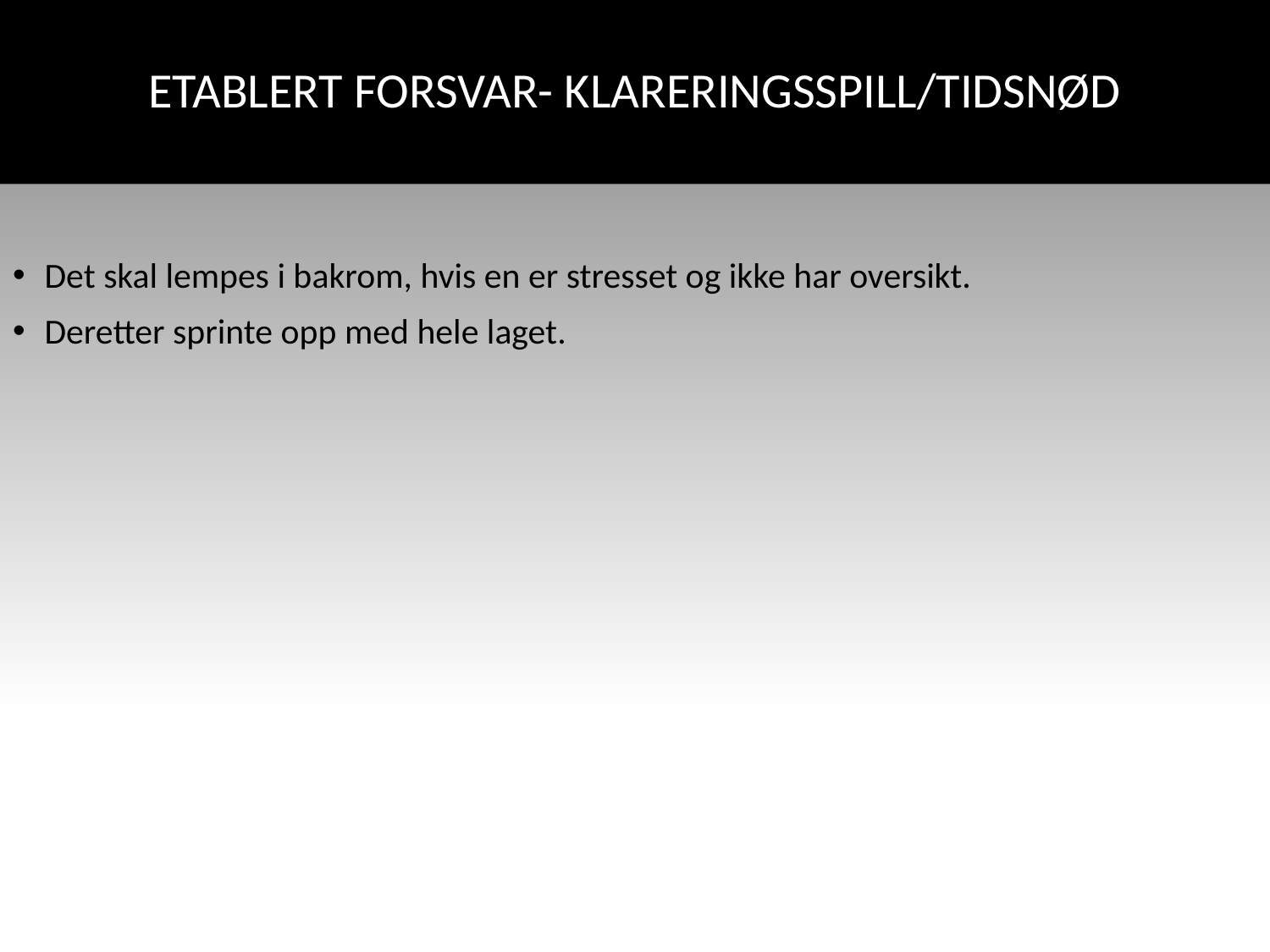

# Etablert forsvar- Klareringsspill/tidsnød

Det skal lempes i bakrom, hvis en er stresset og ikke har oversikt.
Deretter sprinte opp med hele laget.